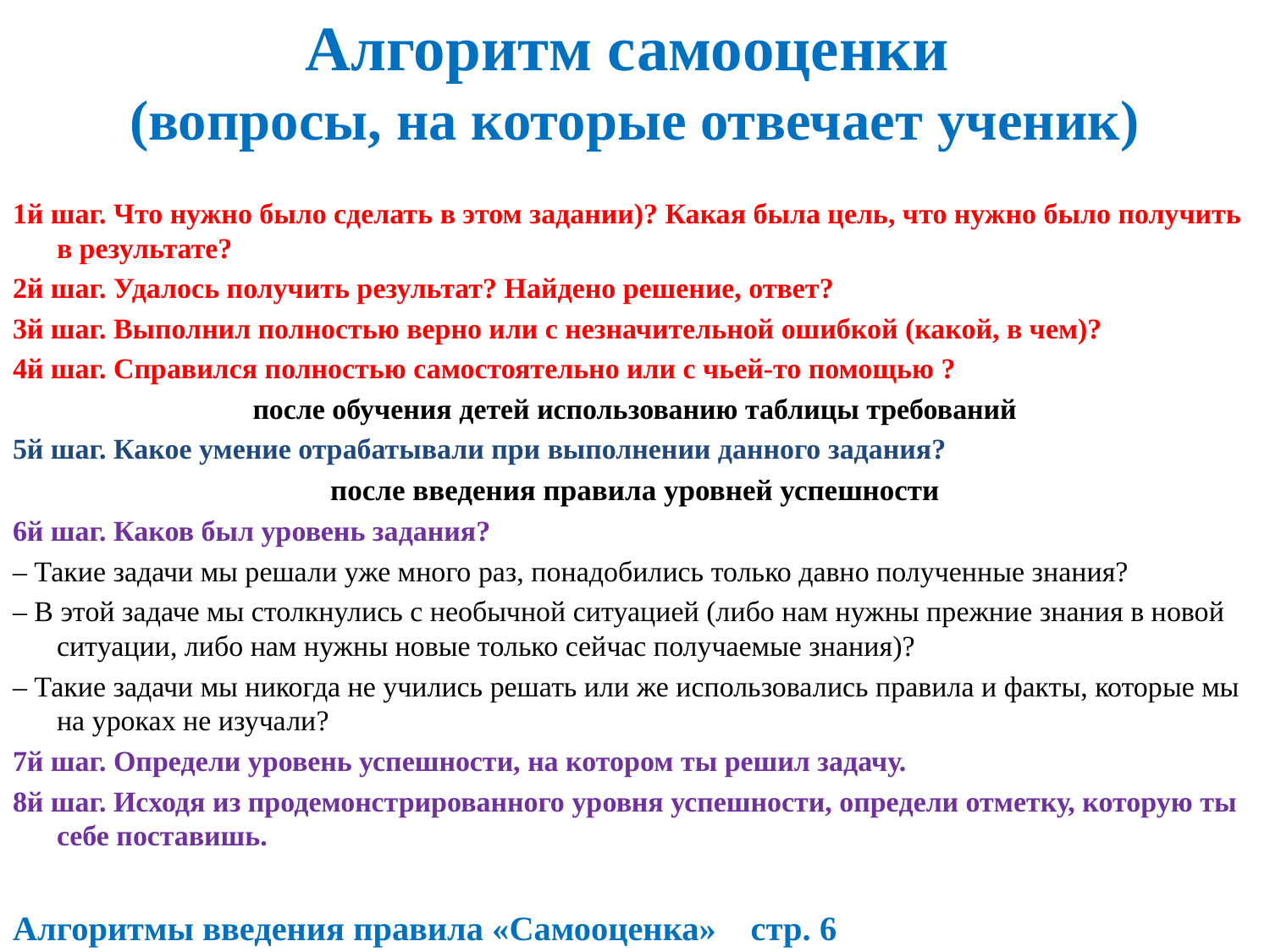

# Алгоритм самооценки (вопросы, на которые отвечает ученик)
1й шаг. Что нужно было сделать в этом задании)? Какая была цель, что нужно было получить в результате?
2й шаг. Удалось получить результат? Найдено решение, ответ?
3й шаг. Выполнил полностью верно или с незначительной ошибкой (какой, в чем)?
4й шаг. Справился полностью самостоятельно или с чьей-то помощью ?
после обучения детей использованию таблицы требований
5й шаг. Какое умение отрабатывали при выполнении данного задания?
после введения правила уровней успешности
6й шаг. Каков был уровень задания?
– Такие задачи мы решали уже много раз, понадобились только давно полученные знания?
– В этой задаче мы столкнулись с необычной ситуацией (либо нам нужны прежние знания в новой ситуации, либо нам нужны новые только сейчас получаемые знания)?
– Такие задачи мы никогда не учились решать или же использовались правила и факты, которые мы на уроках не изучали?
7й шаг. Определи уровень успешности, на котором ты решил задачу.
8й шаг. Исходя из продемонстрированного уровня успешности, определи отметку, которую ты себе поставишь.

Алгоритмы введения правила «Самооценка»    стр. 6